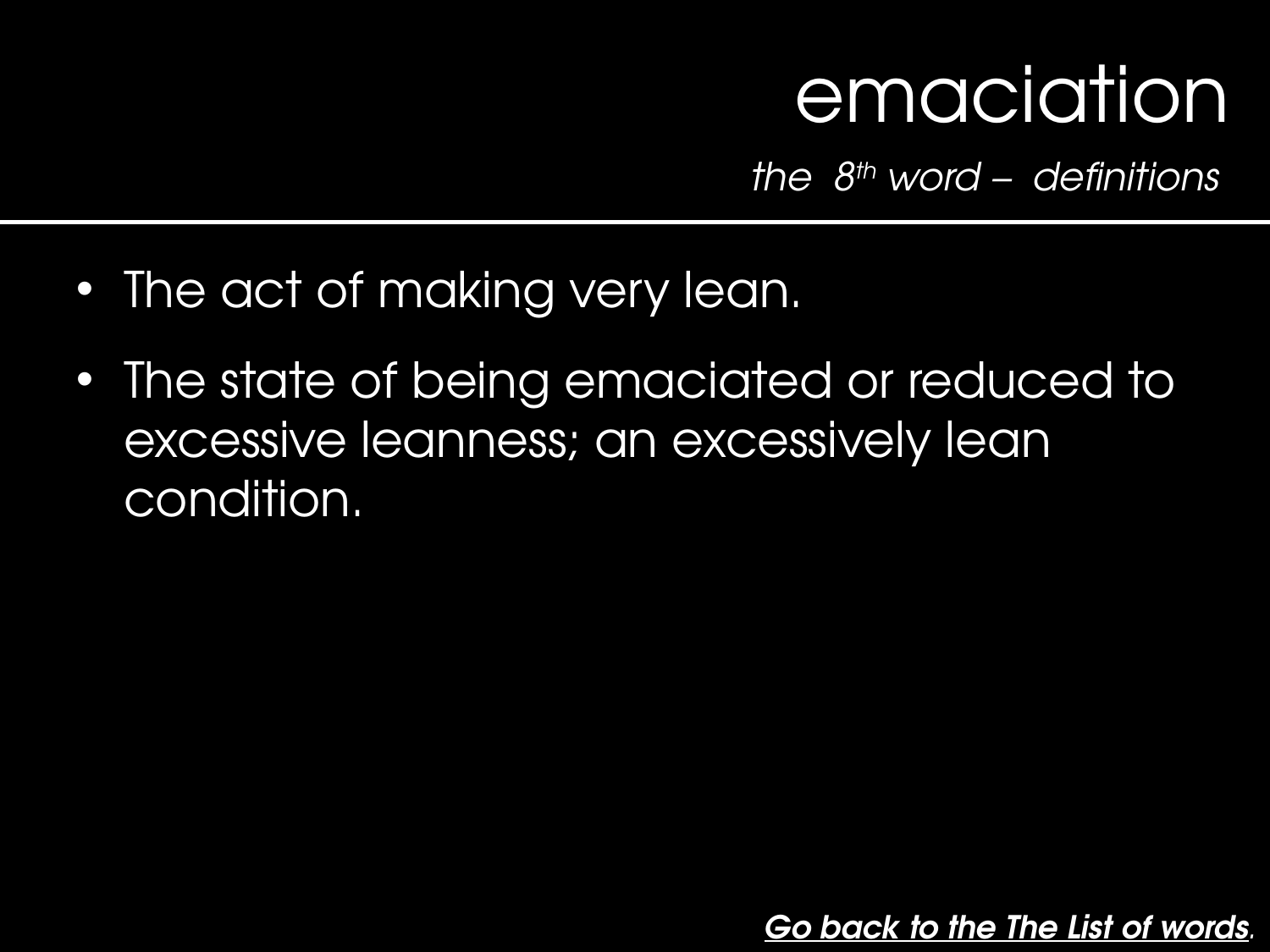

emaciation
the  8th word –  definitions
The act of making very lean.
The state of being emaciated or reduced to excessive leanness; an excessively lean condition.
Go back to the The List of words.